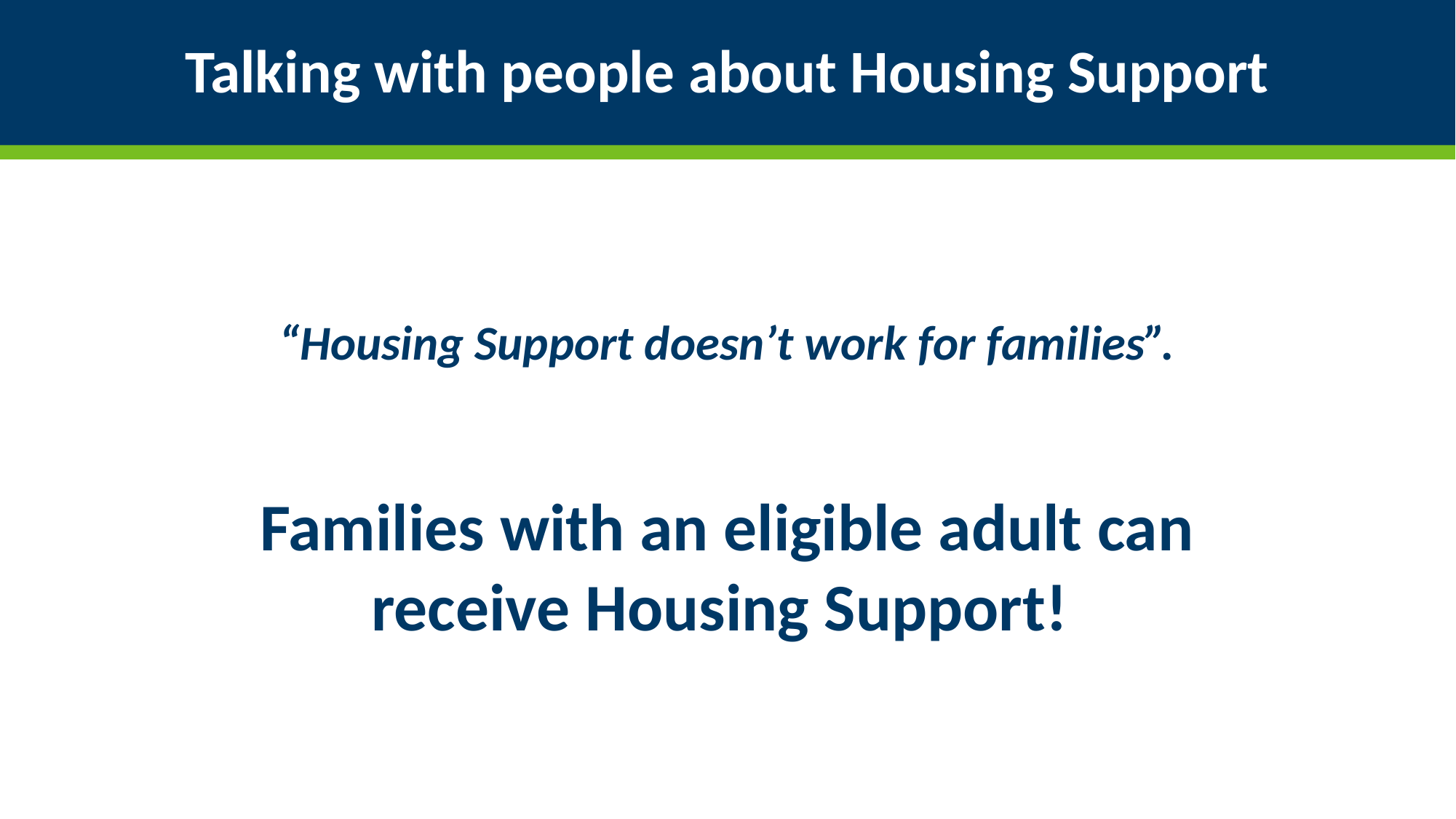

# Talking with people about Housing Support
“Housing Support doesn’t work for families”.
Families with an eligible adult can receive Housing Support!